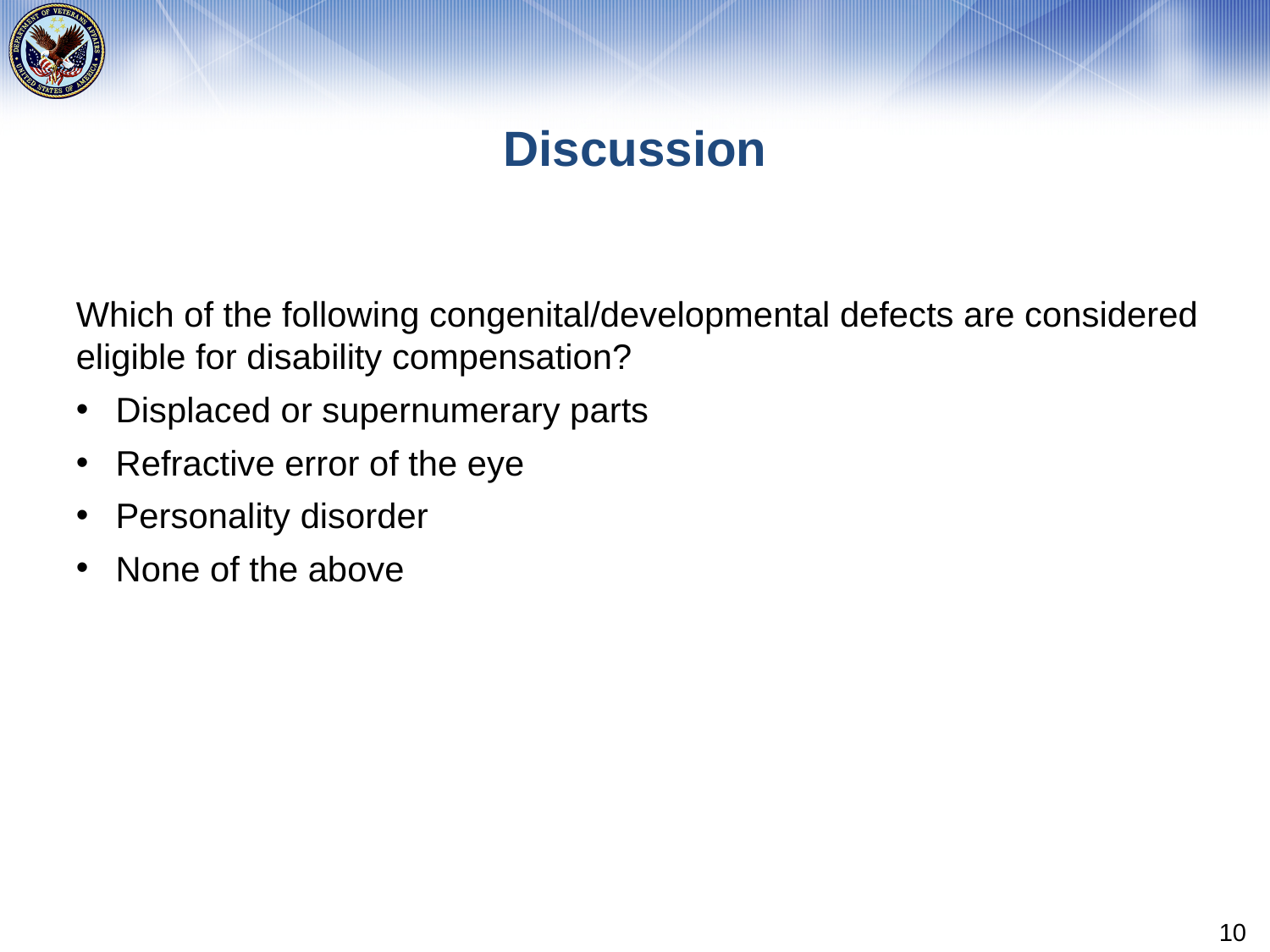

# Discussion
Which of the following congenital/developmental defects are considered eligible for disability compensation?
Displaced or supernumerary parts
Refractive error of the eye
Personality disorder
None of the above
10